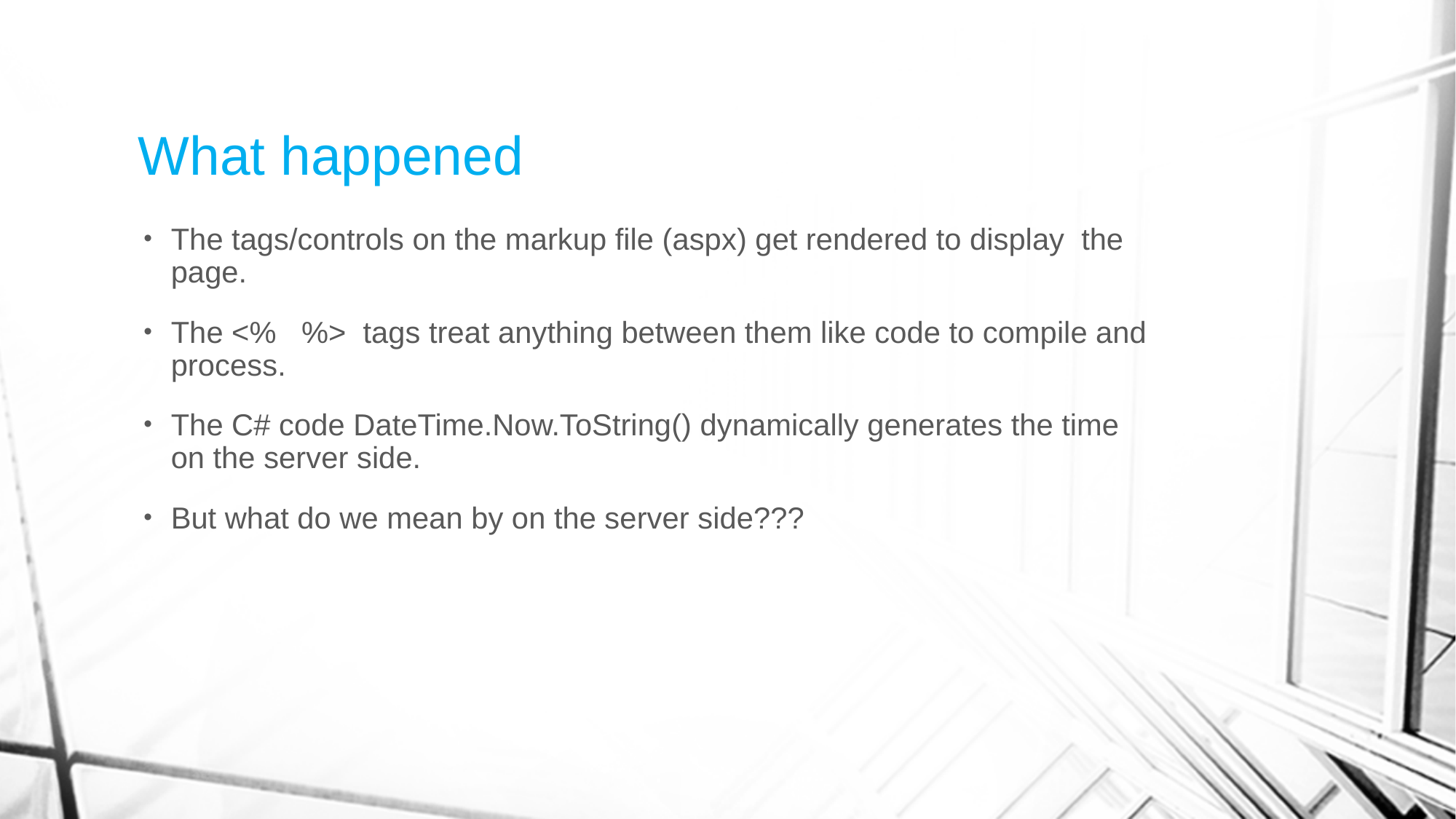

# What happened
The tags/controls on the markup file (aspx) get rendered to display  the page.
The <%   %>  tags treat anything between them like code to compile and process.
The C# code DateTime.Now.ToString() dynamically generates the time on the server side.
But what do we mean by on the server side???